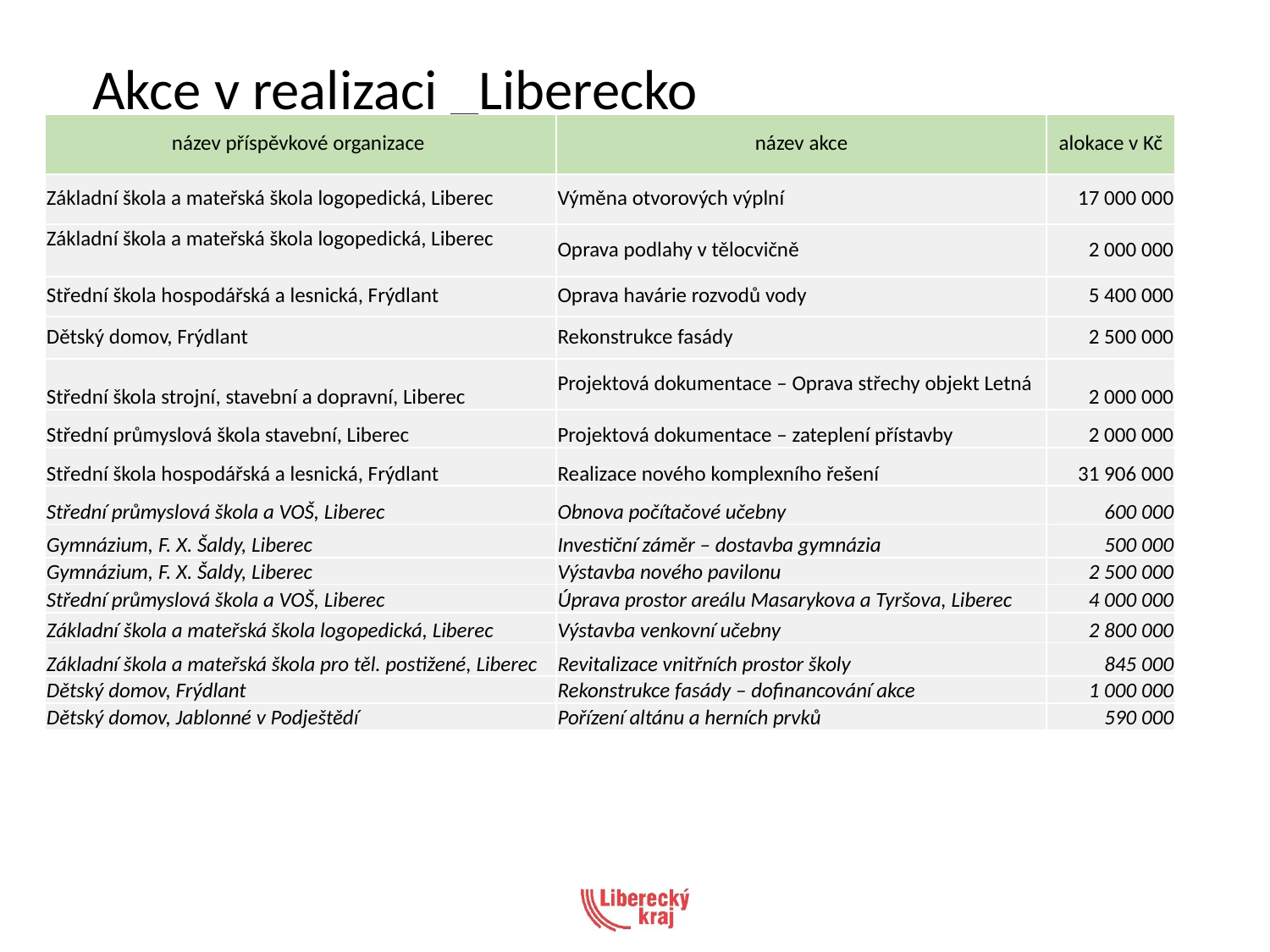

Akce v realizaci _Liberecko
| název příspěvkové organizace | název akce | alokace v Kč |
| --- | --- | --- |
| Základní škola a mateřská škola logopedická, Liberec | Výměna otvorových výplní | 17 000 000 |
| Základní škola a mateřská škola logopedická, Liberec | Oprava podlahy v tělocvičně | 2 000 000 |
| Střední škola hospodářská a lesnická, Frýdlant | Oprava havárie rozvodů vody | 5 400 000 |
| Dětský domov, Frýdlant | Rekonstrukce fasády | 2 500 000 |
| Střední škola strojní, stavební a dopravní, Liberec | Projektová dokumentace – Oprava střechy objekt Letná | 2 000 000 |
| Střední průmyslová škola stavební, Liberec | Projektová dokumentace – zateplení přístavby | 2 000 000 |
| Střední škola hospodářská a lesnická, Frýdlant | Realizace nového komplexního řešení | 31 906 000 |
| Střední průmyslová škola a VOŠ, Liberec | Obnova počítačové učebny | 600 000 |
| Gymnázium, F. X. Šaldy, Liberec | Investiční záměr – dostavba gymnázia | 500 000 |
| Gymnázium, F. X. Šaldy, Liberec | Výstavba nového pavilonu | 2 500 000 |
| Střední průmyslová škola a VOŠ, Liberec | Úprava prostor areálu Masarykova a Tyršova, Liberec | 4 000 000 |
| Základní škola a mateřská škola logopedická, Liberec | Výstavba venkovní učebny | 2 800 000 |
| Základní škola a mateřská škola pro těl. postižené, Liberec | Revitalizace vnitřních prostor školy | 845 000 |
| Dětský domov, Frýdlant | Rekonstrukce fasády – dofinancování akce | 1 000 000 |
| Dětský domov, Jablonné v Podještědí | Pořízení altánu a herních prvků | 590 000 |